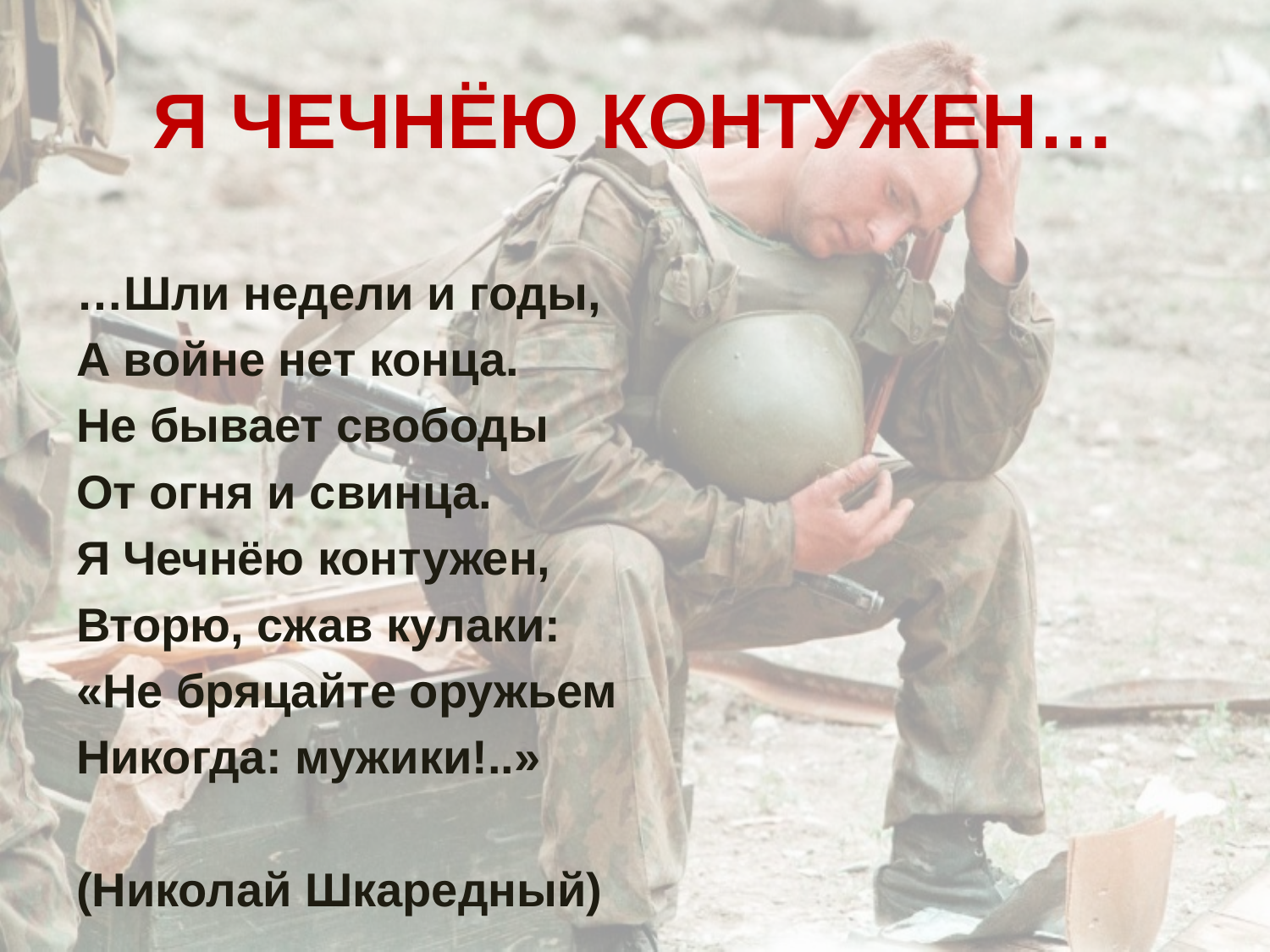

# Я ЧЕЧНЁЮ КОНТУЖЕН…
…Шли недели и годы,
А войне нет конца.
Не бывает свободы
От огня и свинца.
Я Чечнёю контужен,
Вторю, сжав кулаки:
«Не бряцайте оружьем
Никогда: мужики!..»

(Николай Шкаредный)